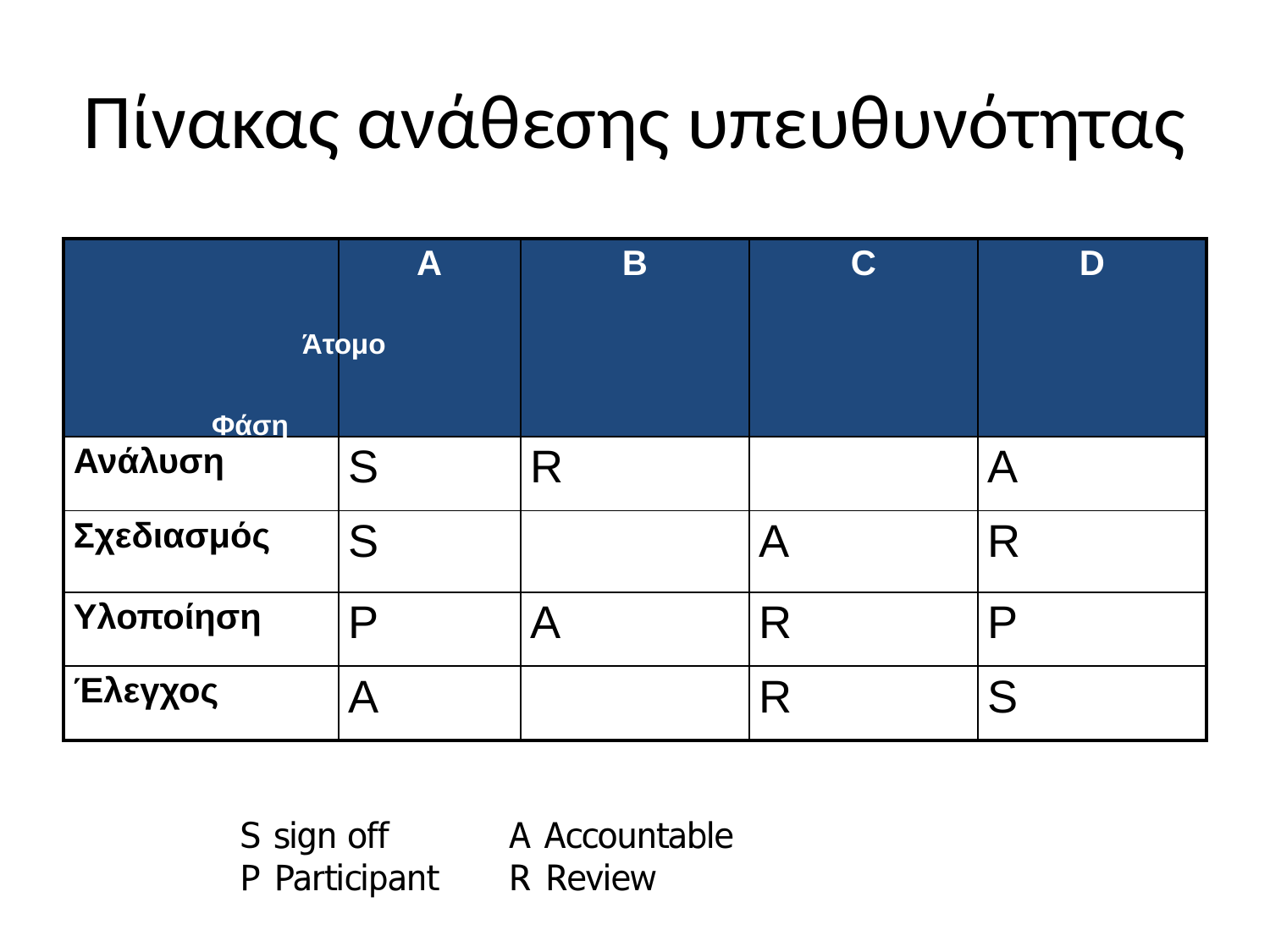

# Πίνακας ανάθεσης υπευθυνότητας
|  | Α | Β | C | D |
| --- | --- | --- | --- | --- |
| Ανάλυση | S | R |  | A |
| Σχεδιασμός | S |  | A | R |
| Υλοποίηση | P | A | R | P |
| Έλεγχος | A |  | R | S |
Άτομο
Φάση
S sign off
P Participant
A Accountable
R Review